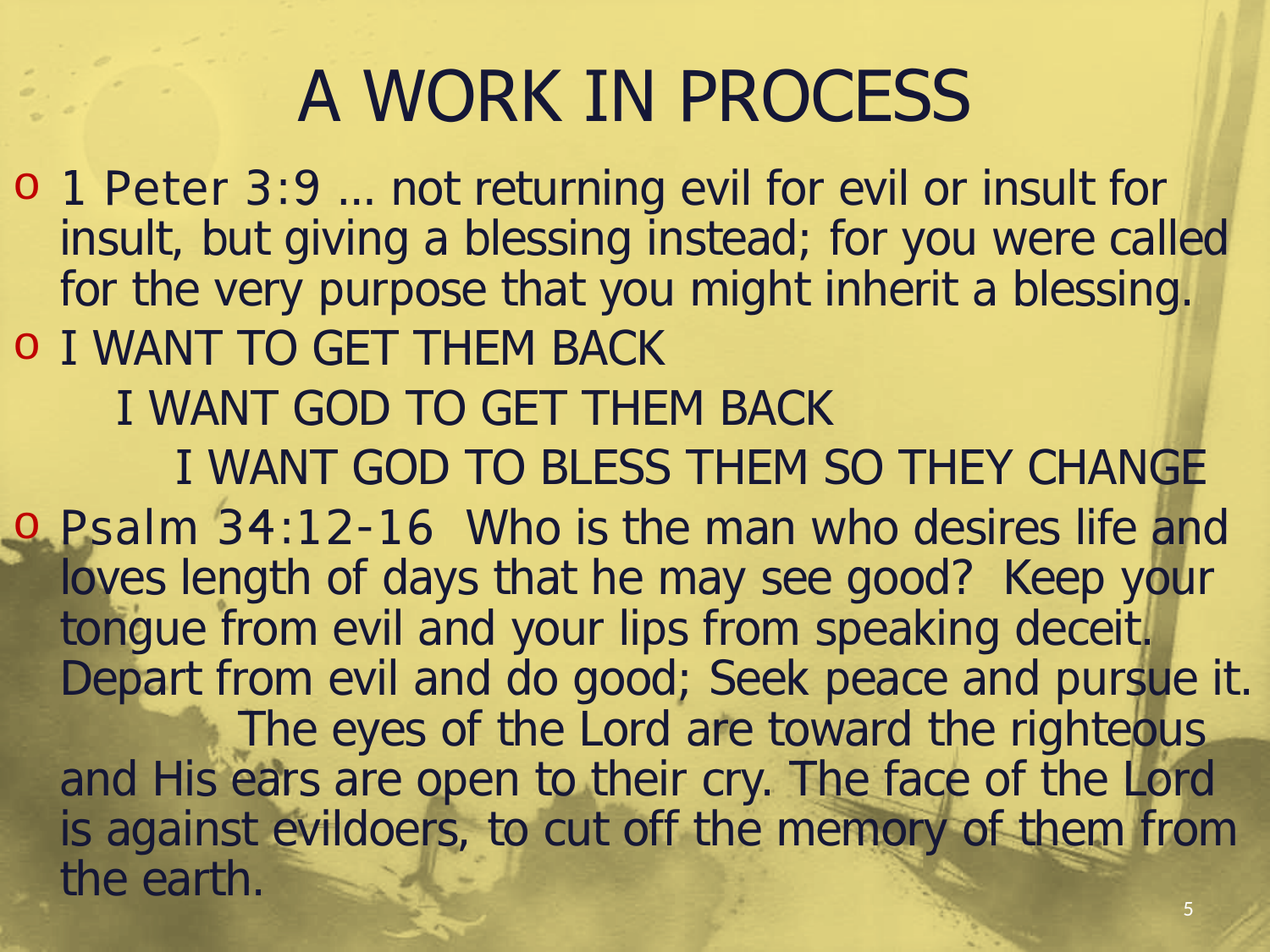

# A WORK IN PROCESS
1 Peter 3:9 … not returning evil for evil or insult for insult, but giving a blessing instead; for you were called for the very purpose that you might inherit a blessing.
I WANT TO GET THEM BACK
       I WANT GOD TO GET THEM BACK
           I WANT GOD TO BLESS THEM SO THEY CHANGE
Psalm 34:12-16  Who is the man who desires life and loves length of days that he may see good?  Keep your tongue from evil and your lips from speaking deceit.  Depart from evil and do good; Seek peace and pursue it.             The eyes of the Lord are toward the righteous and His ears are open to their cry. The face of the Lord is against evildoers, to cut off the memory of them from the earth.

5